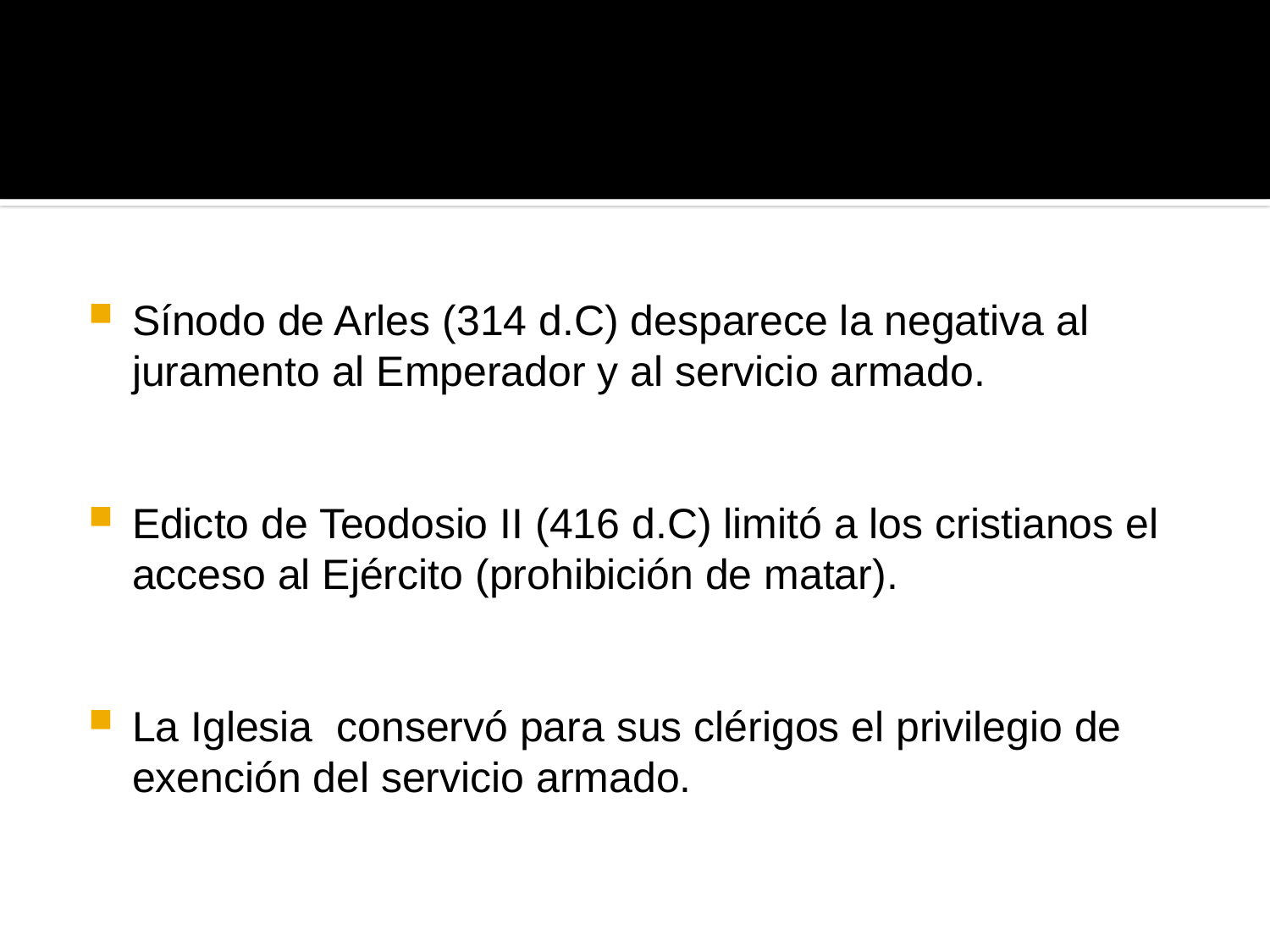

#

Sínodo de Arles (314 d.C) desparece la negativa al juramento al Emperador y al servicio armado.

Edicto de Teodosio II (416 d.C) limitó a los cristianos el acceso al Ejército (prohibición de matar).

La Iglesia  conservó para sus clérigos el privilegio de exención del servicio armado.